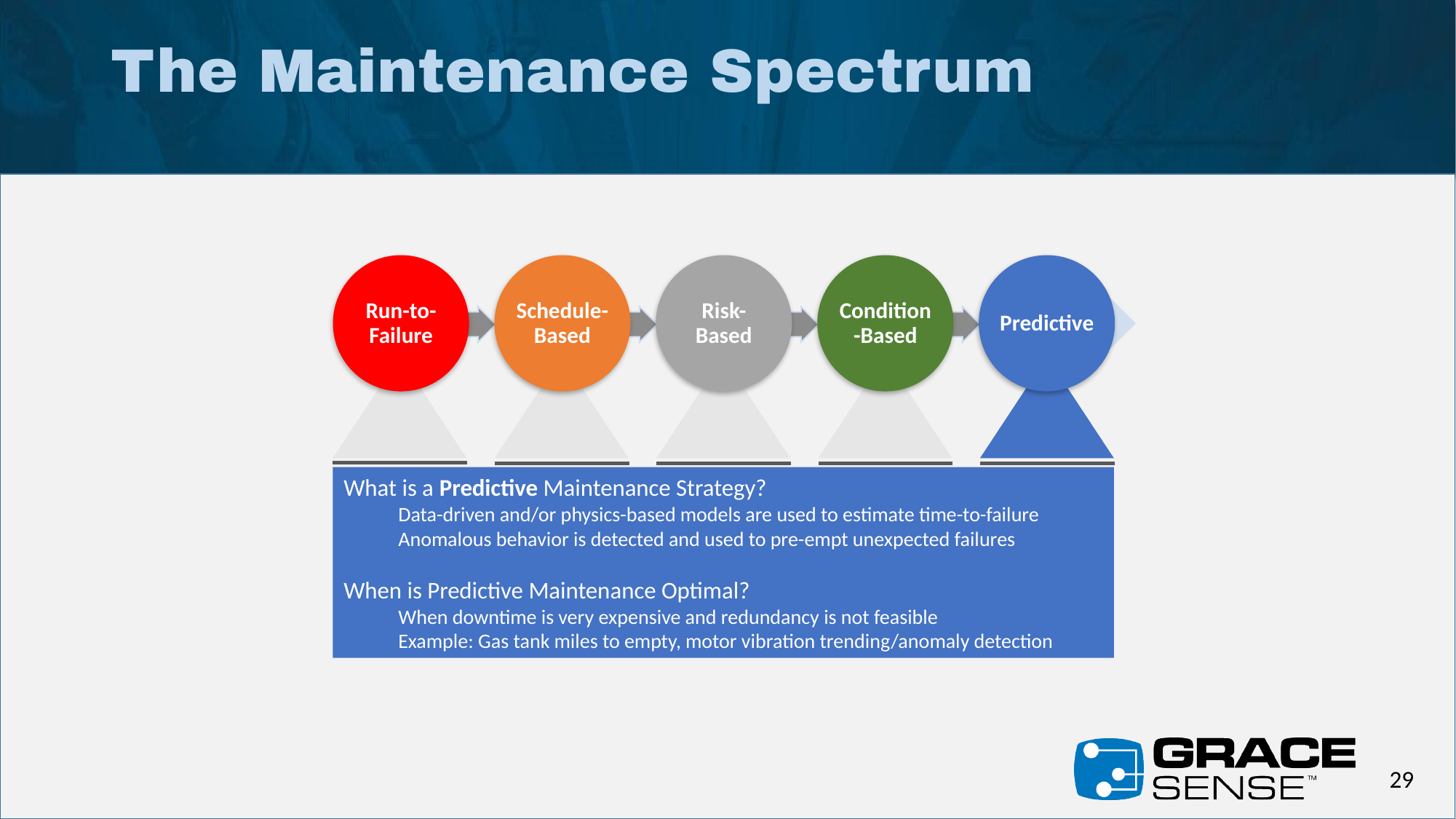

The Maintenance Spectrum

Run-to- Failure
Schedule-Based
Risk- Based
Condition-Based
Predictive

What is a Predictive Maintenance Strategy?
Data-driven and/or physics-based models are used to estimate time-to-failure
Anomalous behavior is detected and used to pre-empt unexpected failures

When is Predictive Maintenance Optimal?
When downtime is very expensive and redundancy is not feasible
Example: Gas tank miles to empty, motor vibration trending/anomaly detection
29